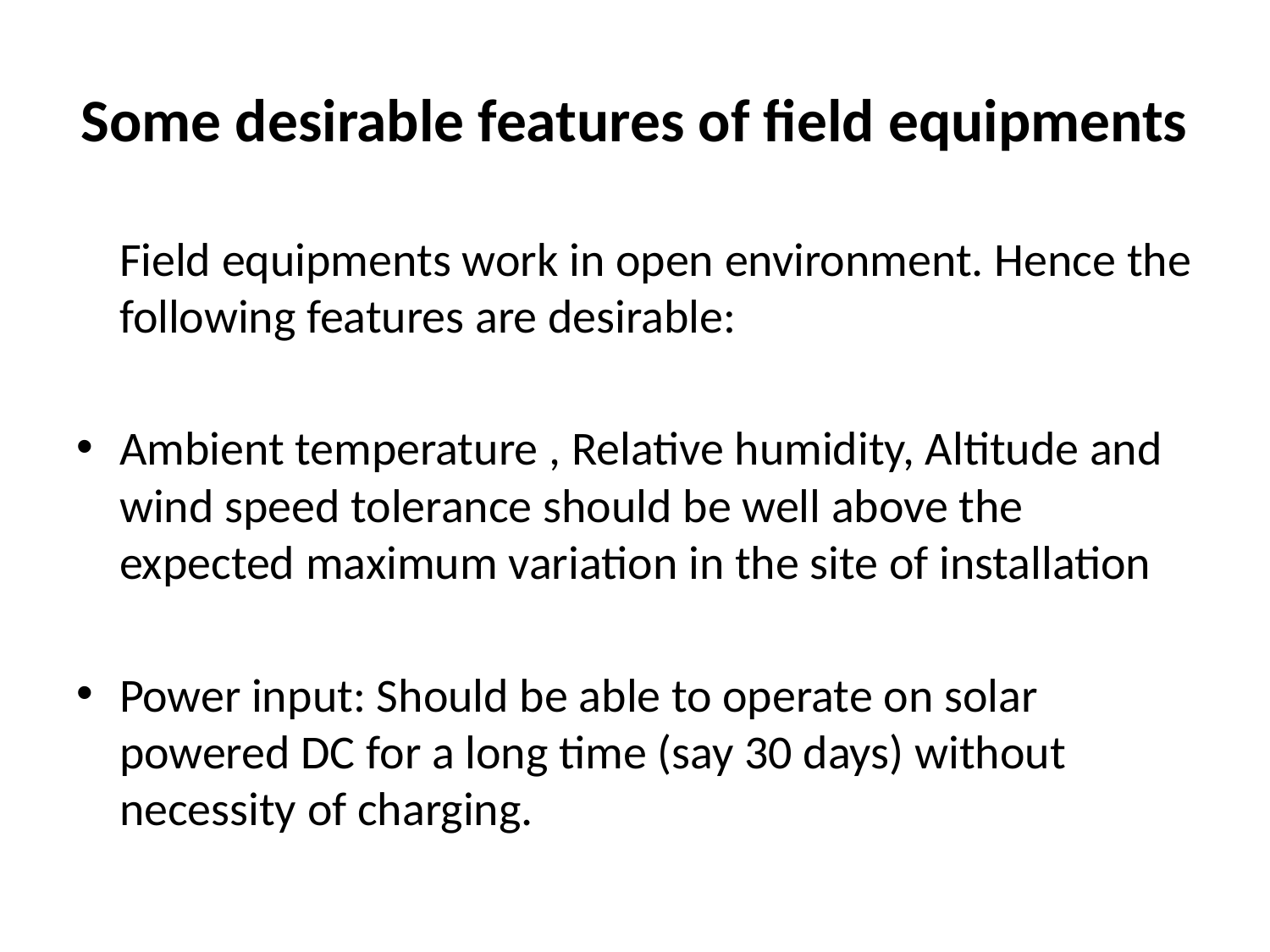

# Some desirable features of field equipments
    Field equipments work in open environment. Hence the following features are desirable:

Ambient temperature , Relative humidity, Altitude and wind speed tolerance should be well above the expected maximum variation in the site of installation

Power input: Should be able to operate on solar powered DC for a long time (say 30 days) without necessity of charging.